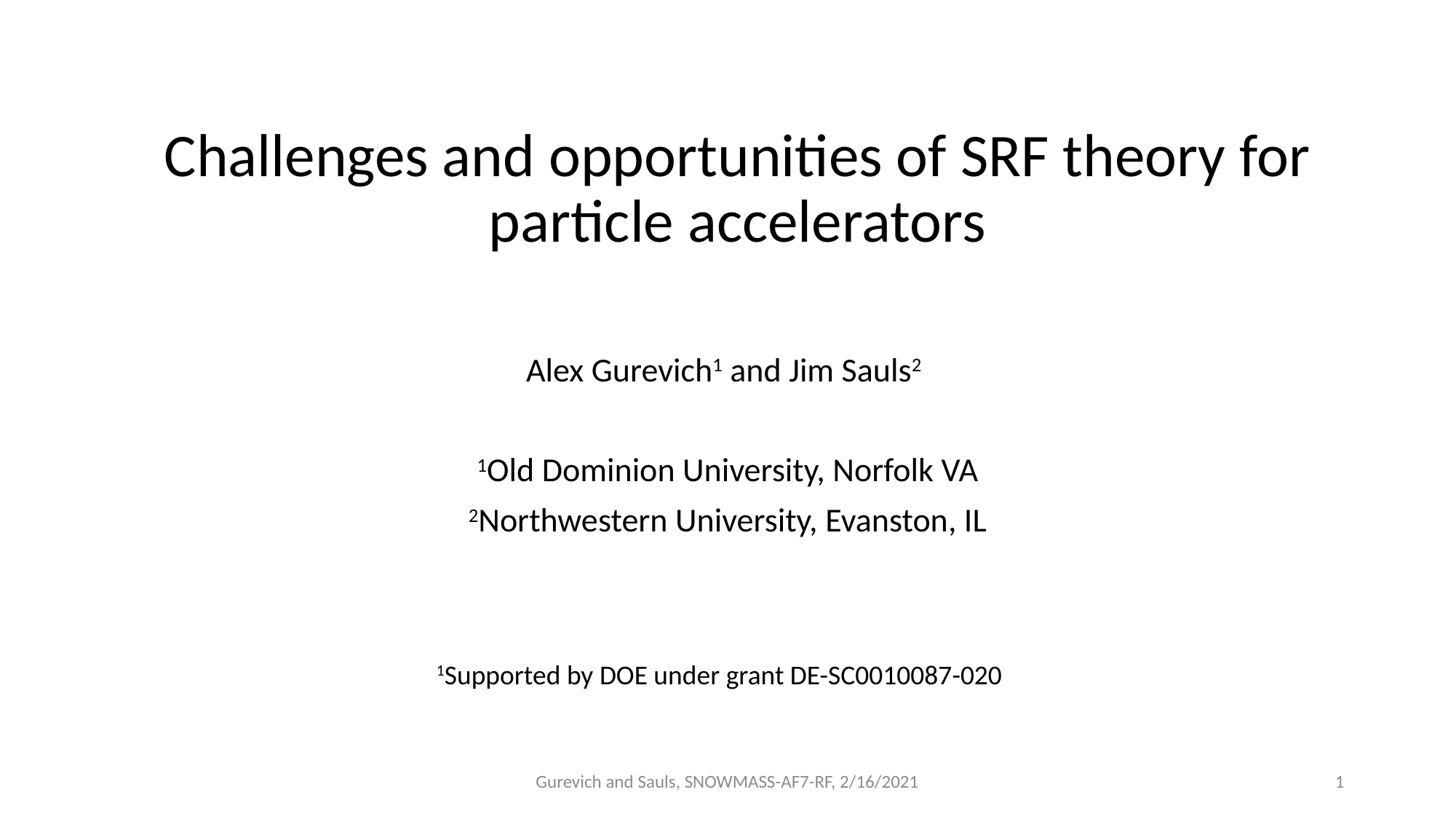

# Challenges and opportunities of SRF theory for particle accelerators
Alex Gurevich1 and Jim Sauls2

1Old Dominion University, Norfolk VA
2Northwestern University, Evanston, IL
1Supported by DOE under grant DE-SC0010087-020
Gurevich and Sauls, SNOWMASS-AF7-RF, 2/16/2021
1